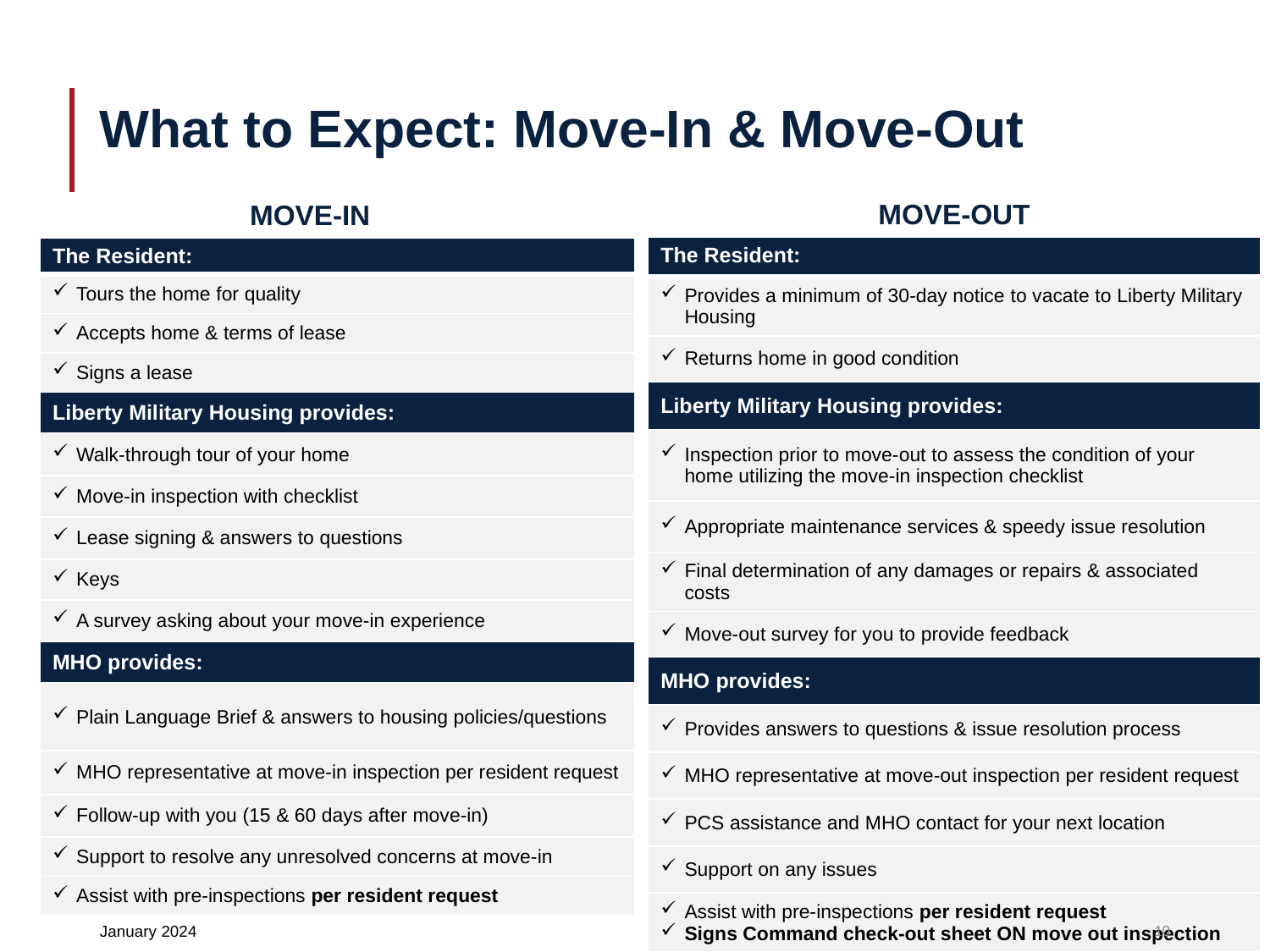

# What to Expect: Move-In & Move-Out
MOVE-OUT
MOVE-IN
| The Resident: |
| --- |
| Tours the home for quality |
| Accepts home & terms of lease |
| Signs a lease |
| Liberty Military Housing provides: |
| Walk-through tour of your home |
| Move-in inspection with checklist |
| Lease signing & answers to questions |
| Keys |
| A survey asking about your move-in experience |
| MHO provides: |
| Plain Language Brief & answers to housing policies/questions |
| MHO representative at move-in inspection per resident request |
| Follow-up with you (15 & 60 days after move-in) |
| Support to resolve any unresolved concerns at move-in |
| Assist with pre-inspections per resident request |
| The Resident: |
| --- |
| Provides a minimum of 30-day notice to vacate to Liberty Military Housing |
| Returns home in good condition |
| Liberty Military Housing provides: |
| Inspection prior to move-out to assess the condition of your home utilizing the move-in inspection checklist |
| Appropriate maintenance services & speedy issue resolution |
| Final determination of any damages or repairs & associated costs |
| Move-out survey for you to provide feedback |
| MHO provides: |
| Provides answers to questions & issue resolution process |
| MHO representative at move-out inspection per resident request |
| PCS assistance and MHO contact for your next location |
| Support on any issues |
| Assist with pre-inspections per resident request Signs Command check-out sheet ON move out inspection |
10